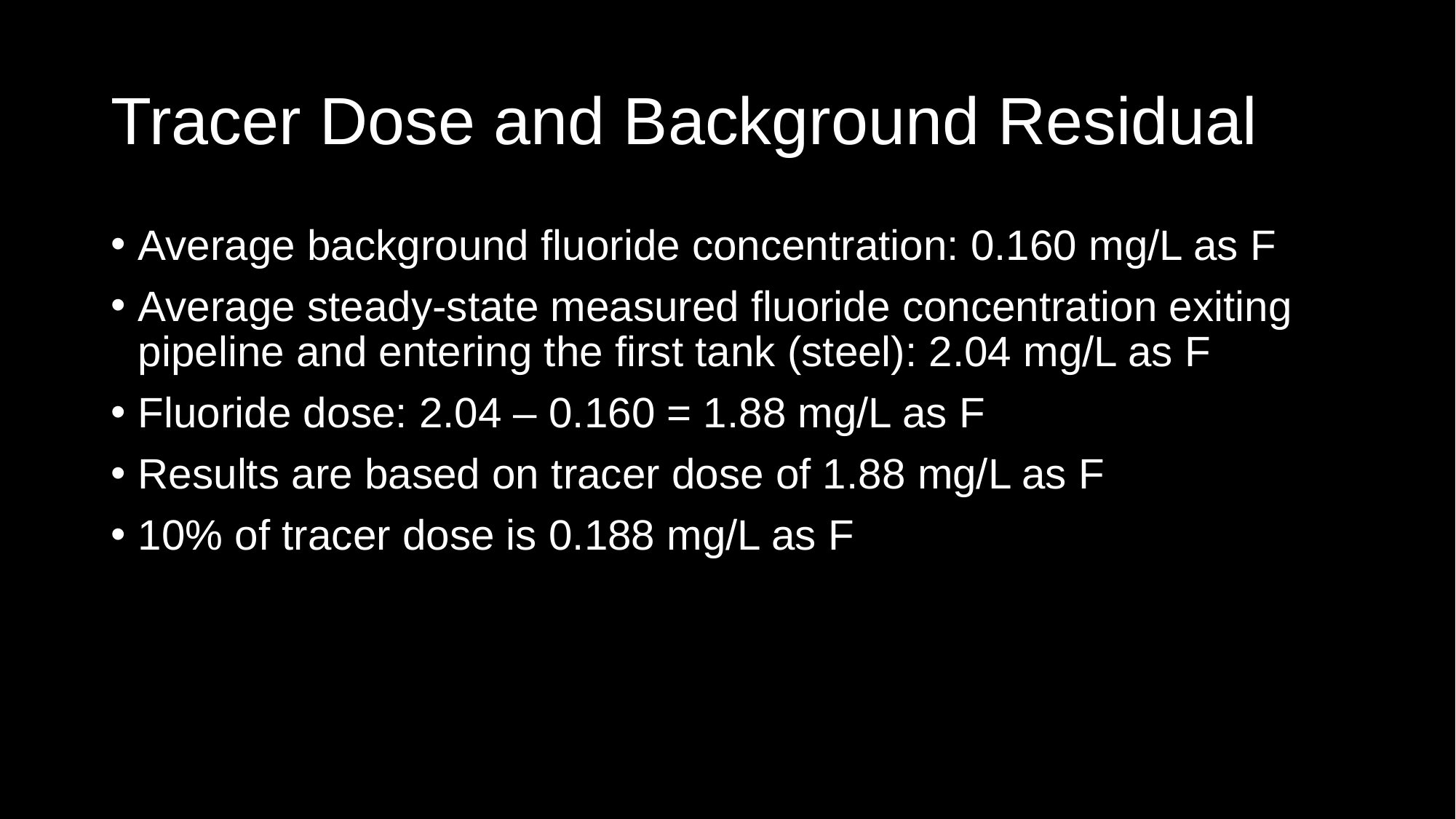

# Tracer Dose and Background Residual
Average background fluoride concentration: 0.160 mg/L as F
Average steady-state measured fluoride concentration exiting pipeline and entering the first tank (steel): 2.04 mg/L as F
Fluoride dose: 2.04 – 0.160 = 1.88 mg/L as F
Results are based on tracer dose of 1.88 mg/L as F
10% of tracer dose is 0.188 mg/L as F